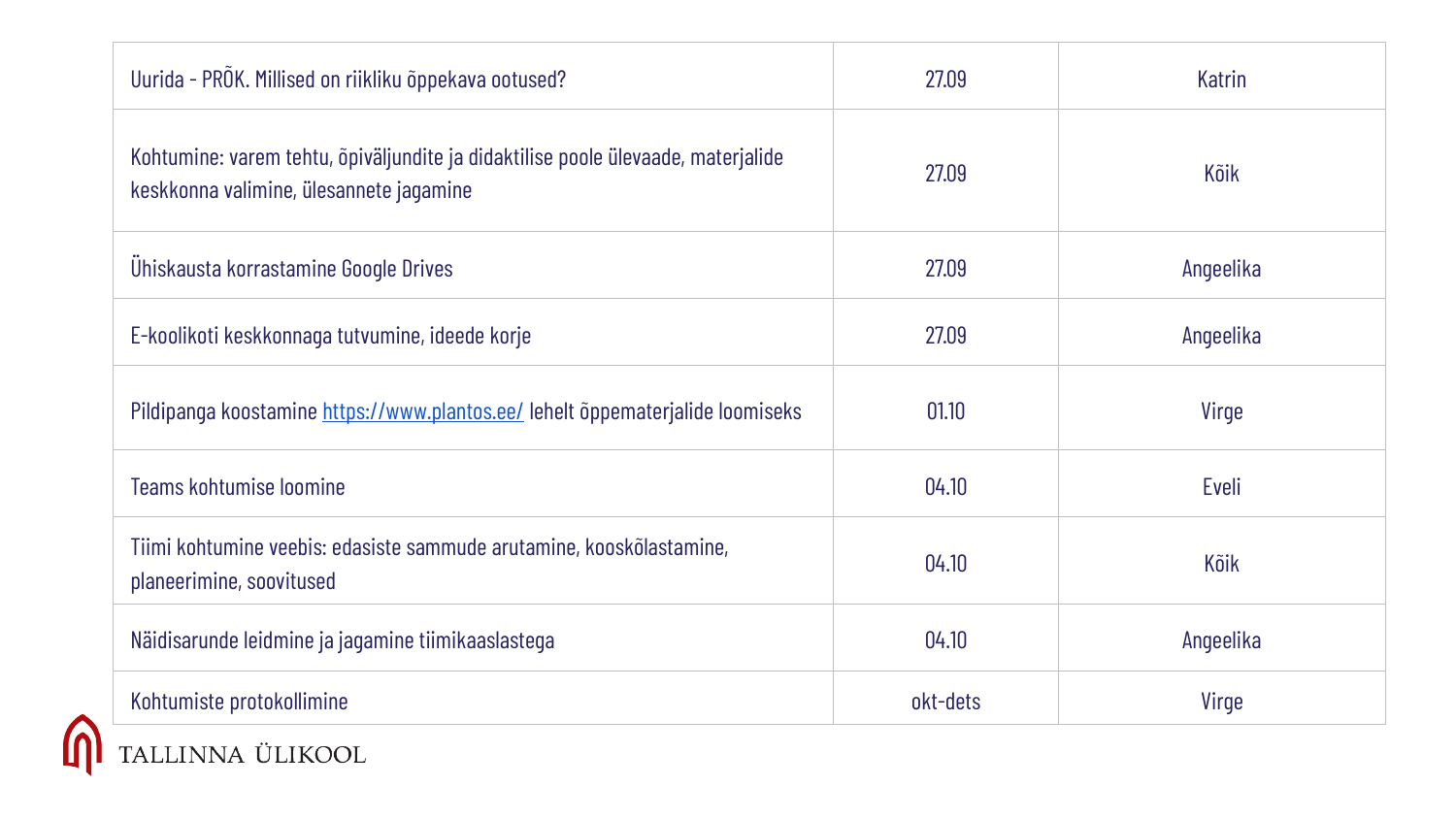

| Uurida - PRÕK. Millised on riikliku õppekava ootused? | 27.09 | Katrin |
| --- | --- | --- |
| Kohtumine: varem tehtu, õpiväljundite ja didaktilise poole ülevaade, materjalide keskkonna valimine, ülesannete jagamine | 27.09 | Kõik |
| Ühiskausta korrastamine Google Drives | 27.09 | Angeelika |
| E-koolikoti keskkonnaga tutvumine, ideede korje | 27.09 | Angeelika |
| Pildipanga koostamine https://www.plantos.ee/ lehelt õppematerjalide loomiseks | 01.10 | Virge |
| Teams kohtumise loomine | 04.10 | Eveli |
| Tiimi kohtumine veebis: edasiste sammude arutamine, kooskõlastamine, planeerimine, soovitused | 04.10 | Kõik |
| Näidisarunde leidmine ja jagamine tiimikaaslastega | 04.10 | Angeelika |
| Kohtumiste protokollimine | okt-dets | Virge |